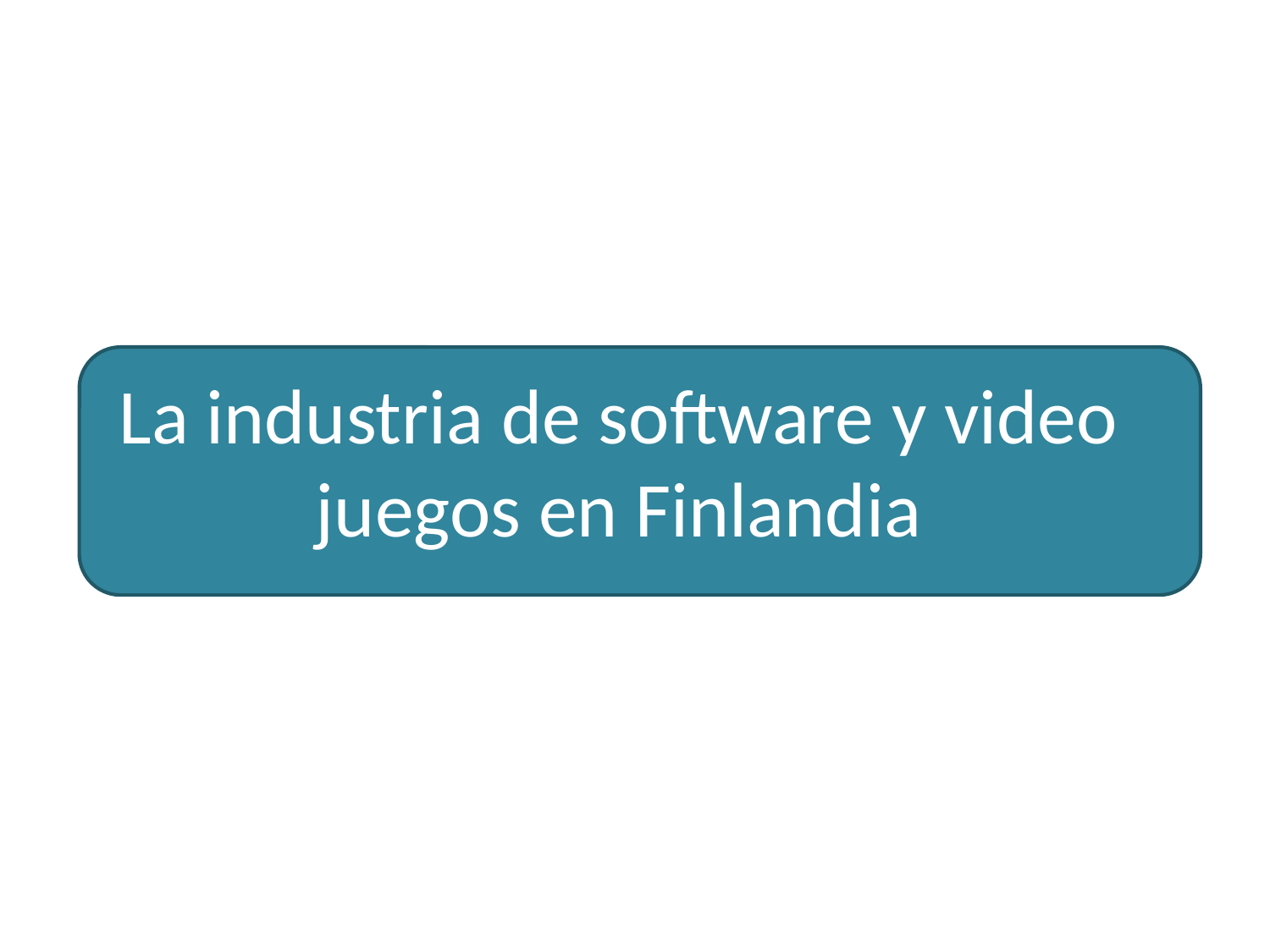

# La industria de software y video juegos en Finlandia